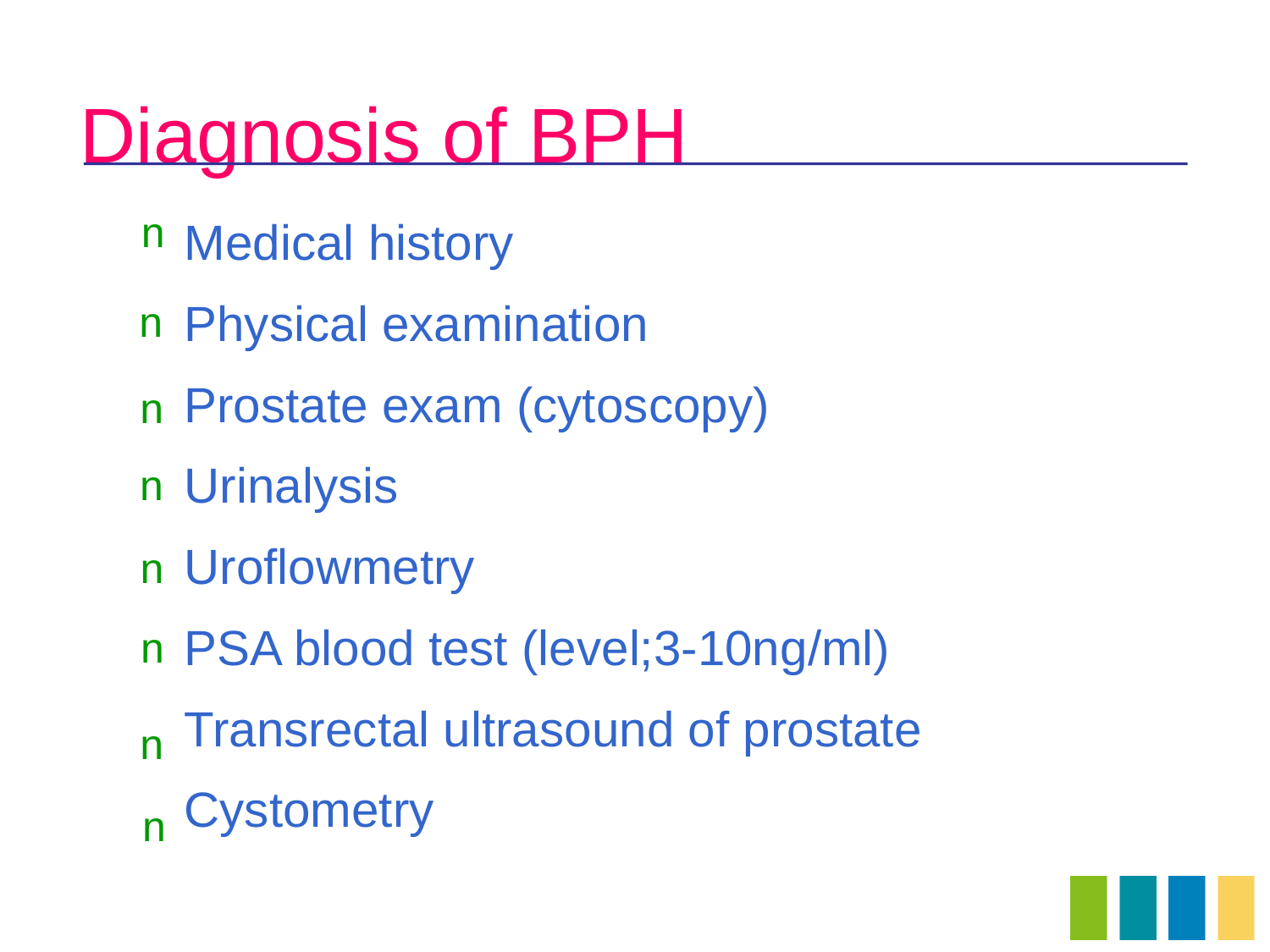

# Diagnosis of BPH

Medical history
Physical examination
Prostate exam (cytoscopy)
Urinalysis
Uroflowmetry
PSA blood test (level;3-10ng/ml)
Transrectal ultrasound of prostate
Cystometry

n
n
n
n
n
n
n
n